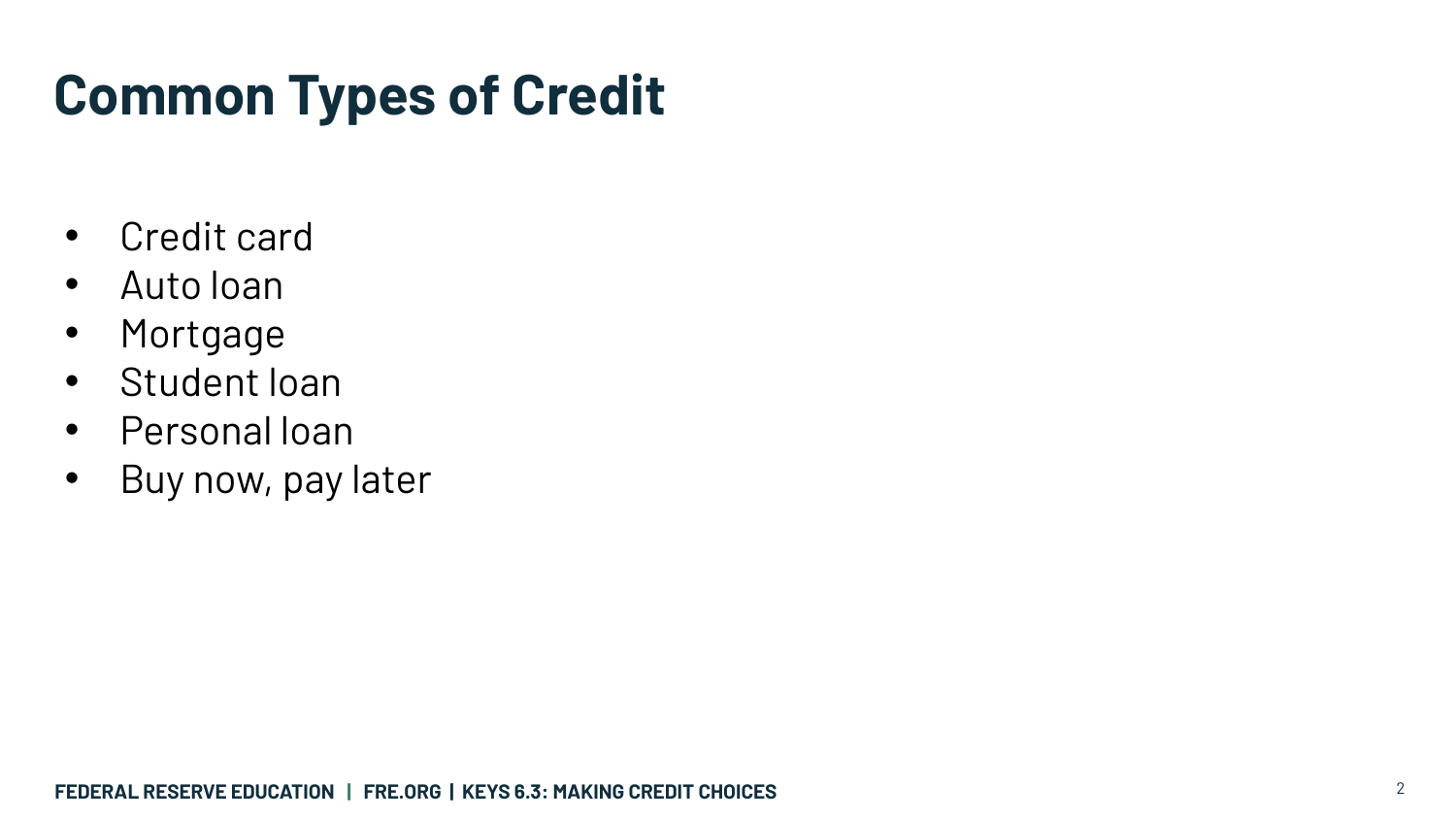

# Common Types of Credit
Credit card
Auto loan
Mortgage
Student loan
Personal loan
Buy now, pay later